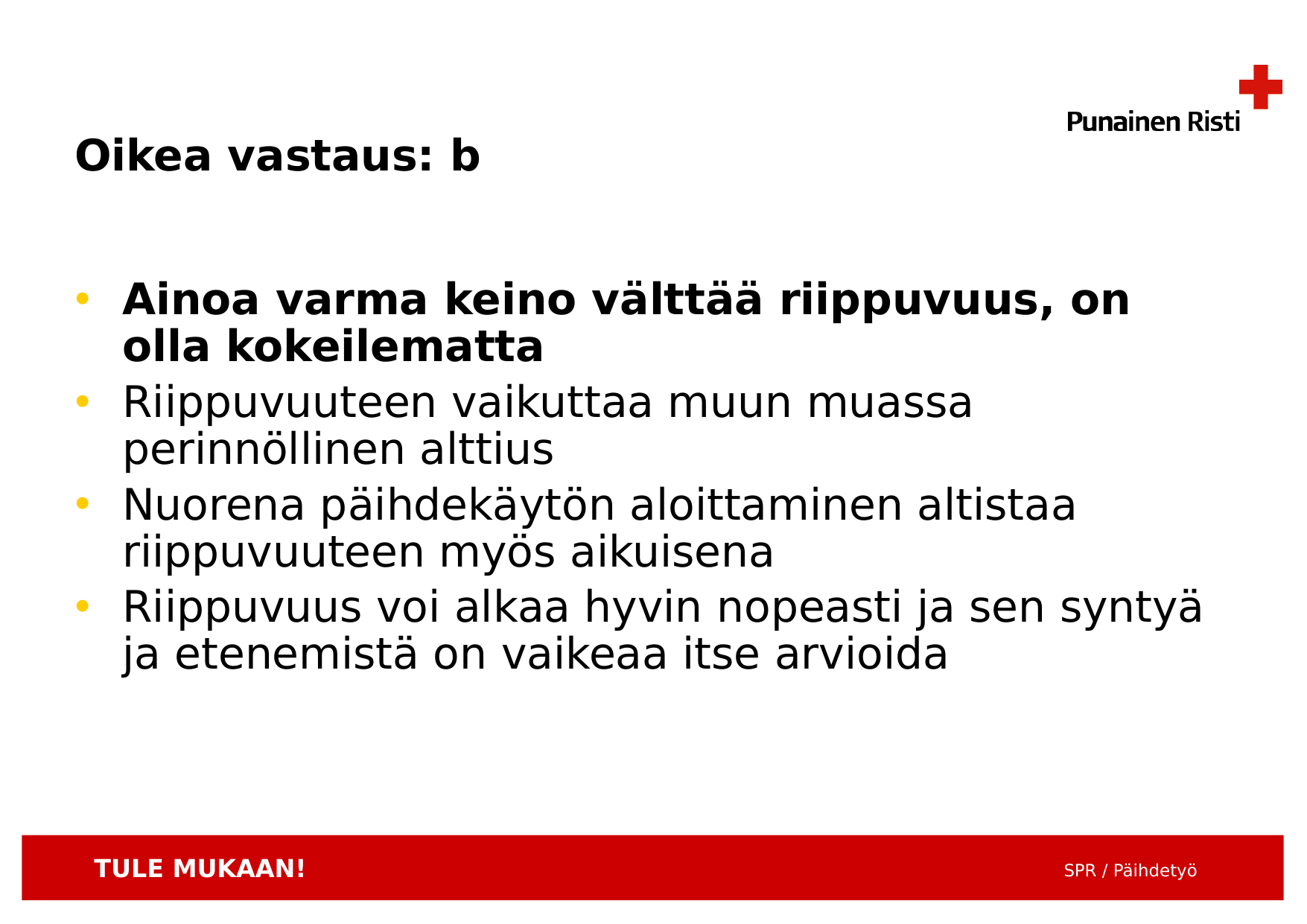

Oikea vastaus: b

Ainoa varma keino välttää riippuvuus, on olla kokeilematta
Riippuvuuteen vaikuttaa muun muassa perinnöllinen alttius
Nuorena päihdekäytön aloittaminen altistaa riippuvuuteen myös aikuisena
Riippuvuus voi alkaa hyvin nopeasti ja sen syntyä ja etenemistä on vaikeaa itse arvioida